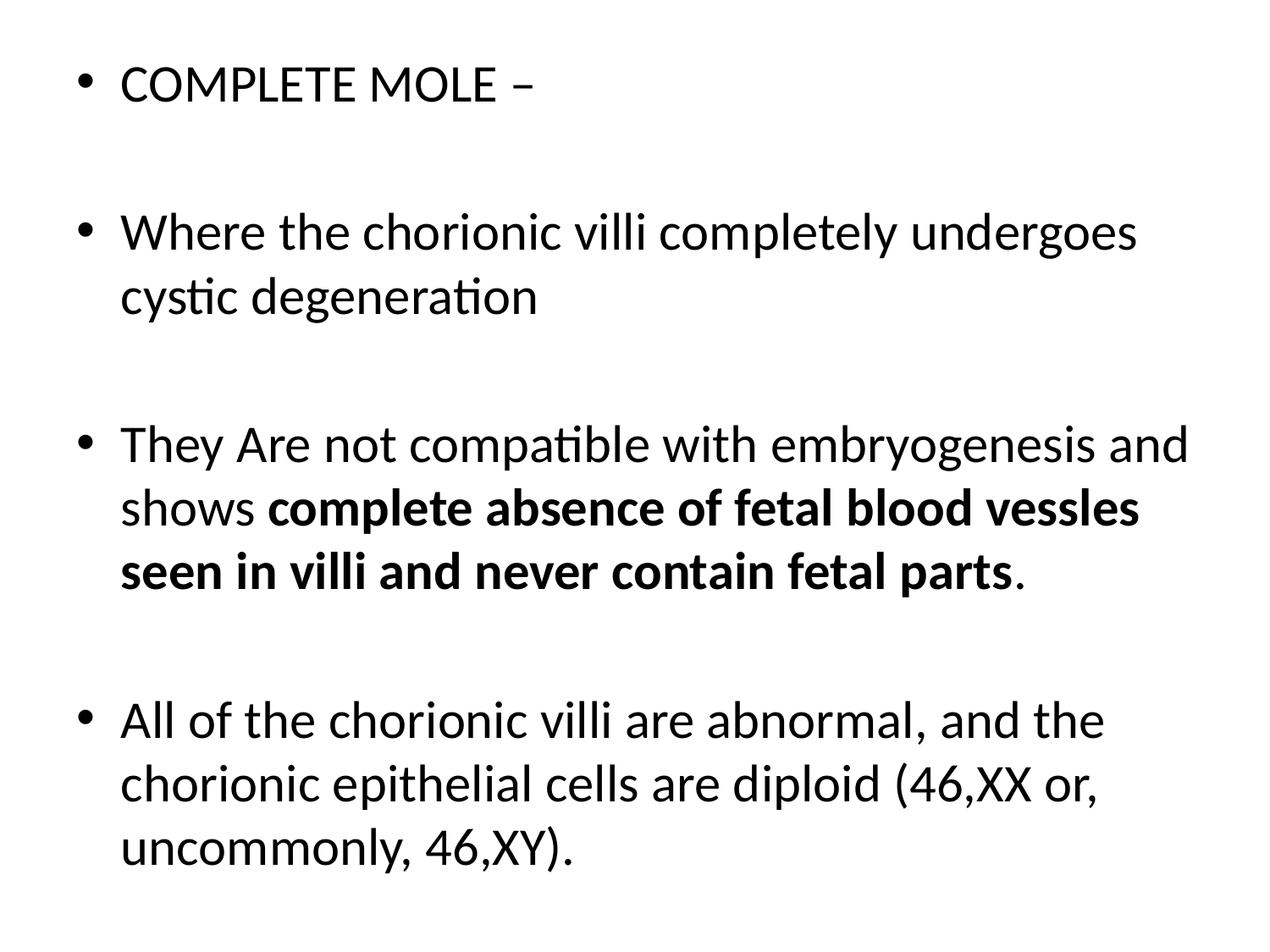

#
COMPLETE MOLE –

Where the chorionic villi completely undergoes cystic degeneration

They Are not compatible with embryogenesis and shows complete absence of fetal blood vessles seen in villi and never contain fetal parts.

All of the chorionic villi are abnormal, and the chorionic epithelial cells are diploid (46,XX or, uncommonly, 46,XY).